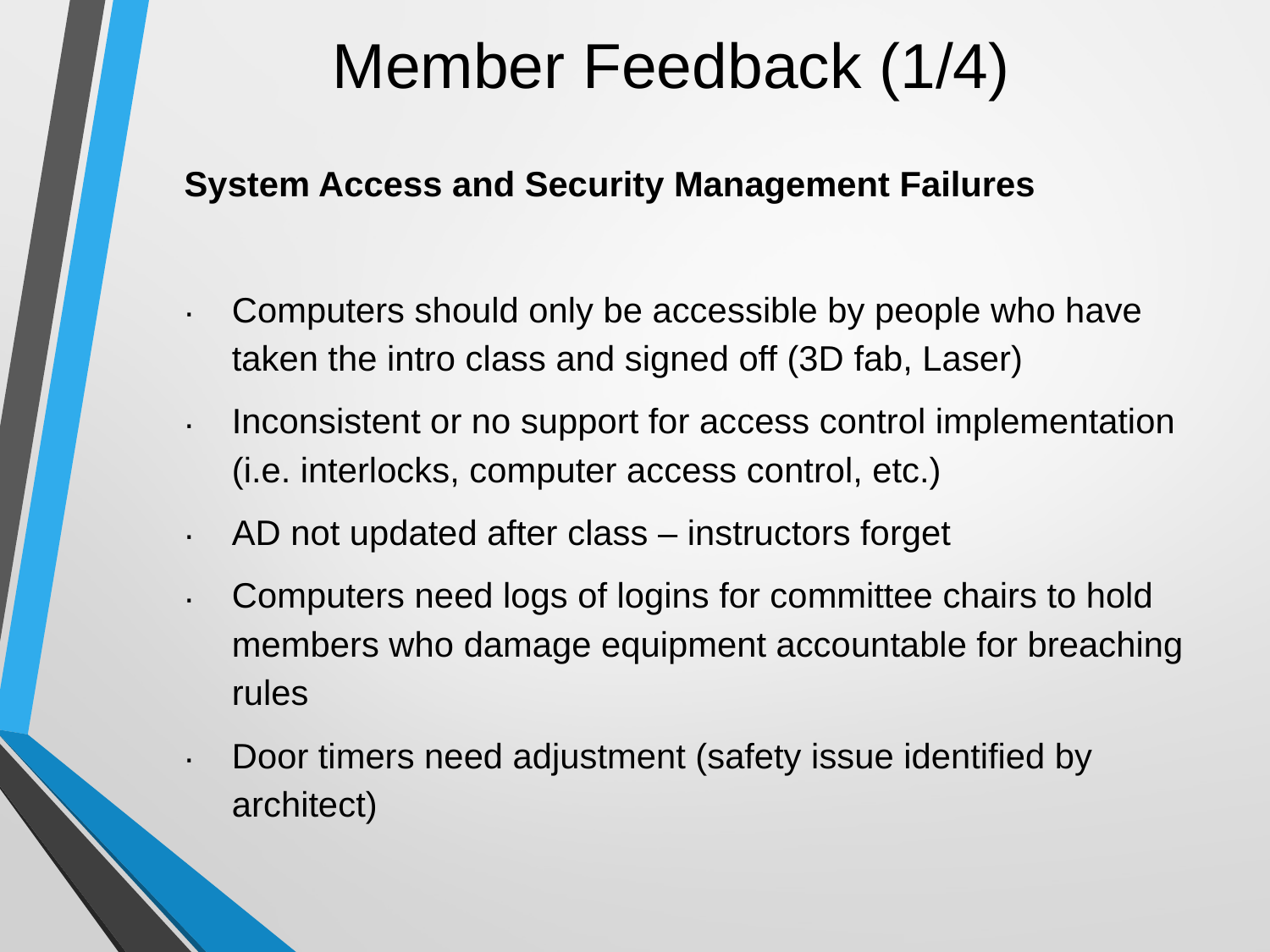

# Member Feedback (1/4)
System Access and Security Management Failures

Computers should only be accessible by people who have taken the intro class and signed off (3D fab, Laser)
Inconsistent or no support for access control implementation (i.e. interlocks, computer access control, etc.)
AD not updated after class – instructors forget
Computers need logs of logins for committee chairs to hold members who damage equipment accountable for breaching rules
Door timers need adjustment (safety issue identified by architect)